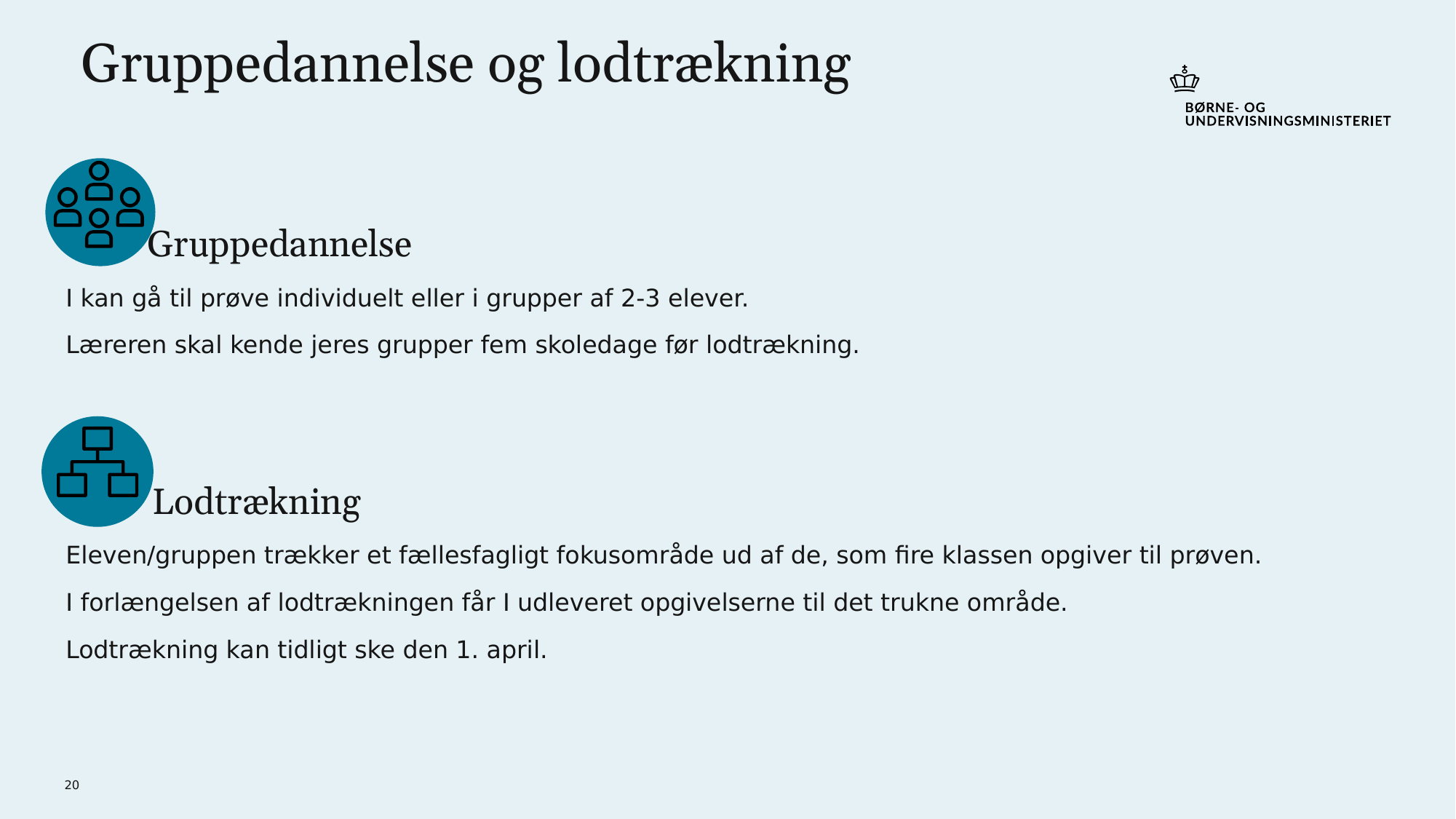

# Gruppedannelse og lodtrækning

       Gruppedannelse
I kan gå til prøve individuelt eller i grupper af 2-3 elever.
Læreren skal kende jeres grupper fem skoledage før lodtrækning.

         Lodtrækning
Eleven/gruppen trækker et fællesfagligt fokusområde ud af de, som fire klassen opgiver til prøven.
I forlængelsen af lodtrækningen får I udleveret opgivelserne til det trukne område.
Lodtrækning kan tidligt ske den 1. april.

20